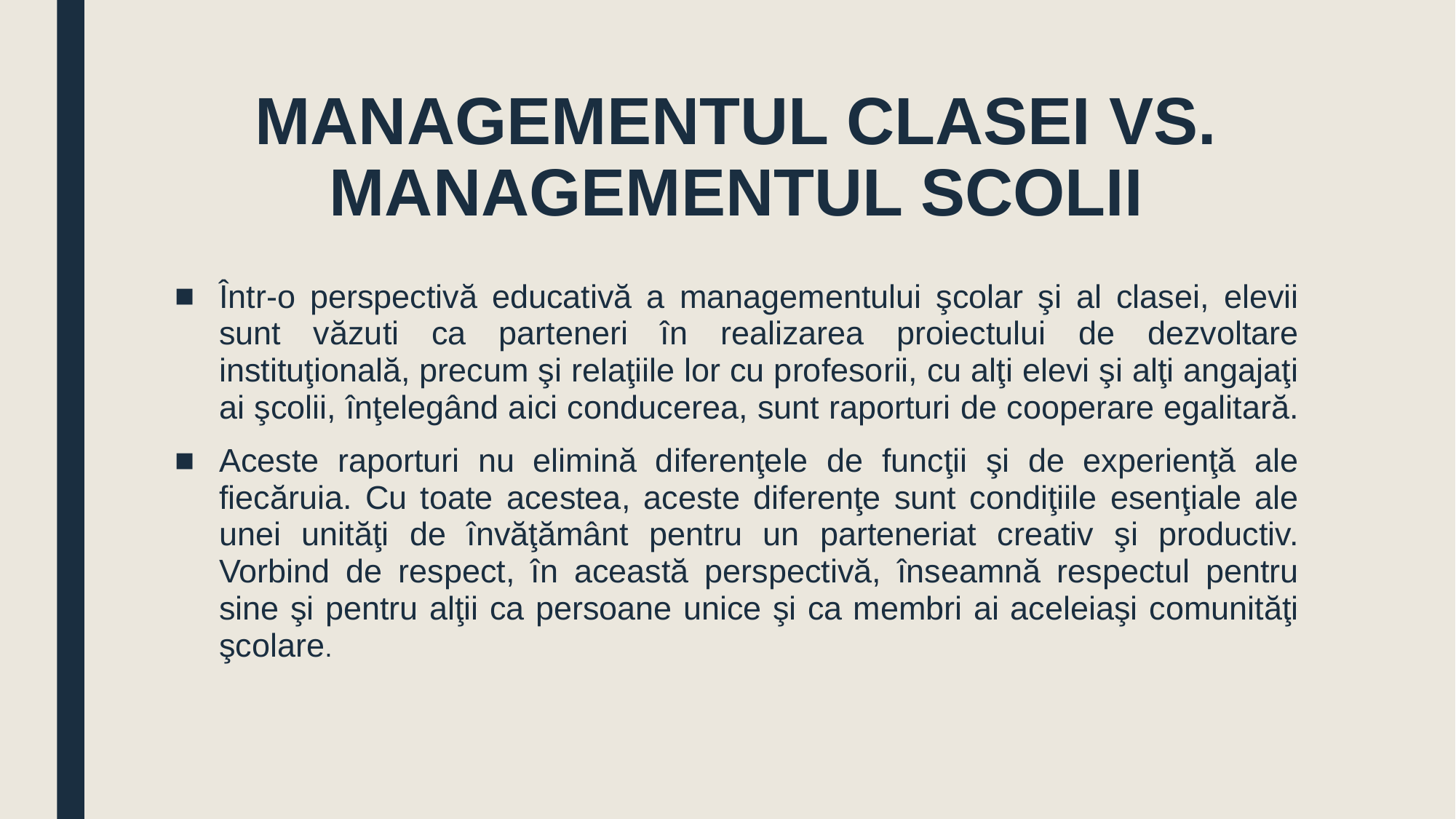

# MANAGEMENTUL CLASEI VS. MANAGEMENTUL SCOLII
Într-o perspectivă educativă a managementului şcolar şi al clasei, elevii sunt văzuti ca parteneri în realizarea proiectului de dezvoltare instituţională, precum şi relaţiile lor cu profesorii, cu alţi elevi şi alţi angajaţi ai şcolii, înţelegând aici conducerea, sunt raporturi de cooperare egalitară.
Aceste raporturi nu elimină diferenţele de funcţii şi de experienţă ale fiecăruia. Cu toate acestea, aceste diferenţe sunt condiţiile esenţiale ale unei unităţi de învăţământ pentru un parteneriat creativ şi productiv. Vorbind de respect, în această perspectivă, înseamnă respectul pentru sine şi pentru alţii ca persoane unice şi ca membri ai aceleiaşi comunităţi şcolare.